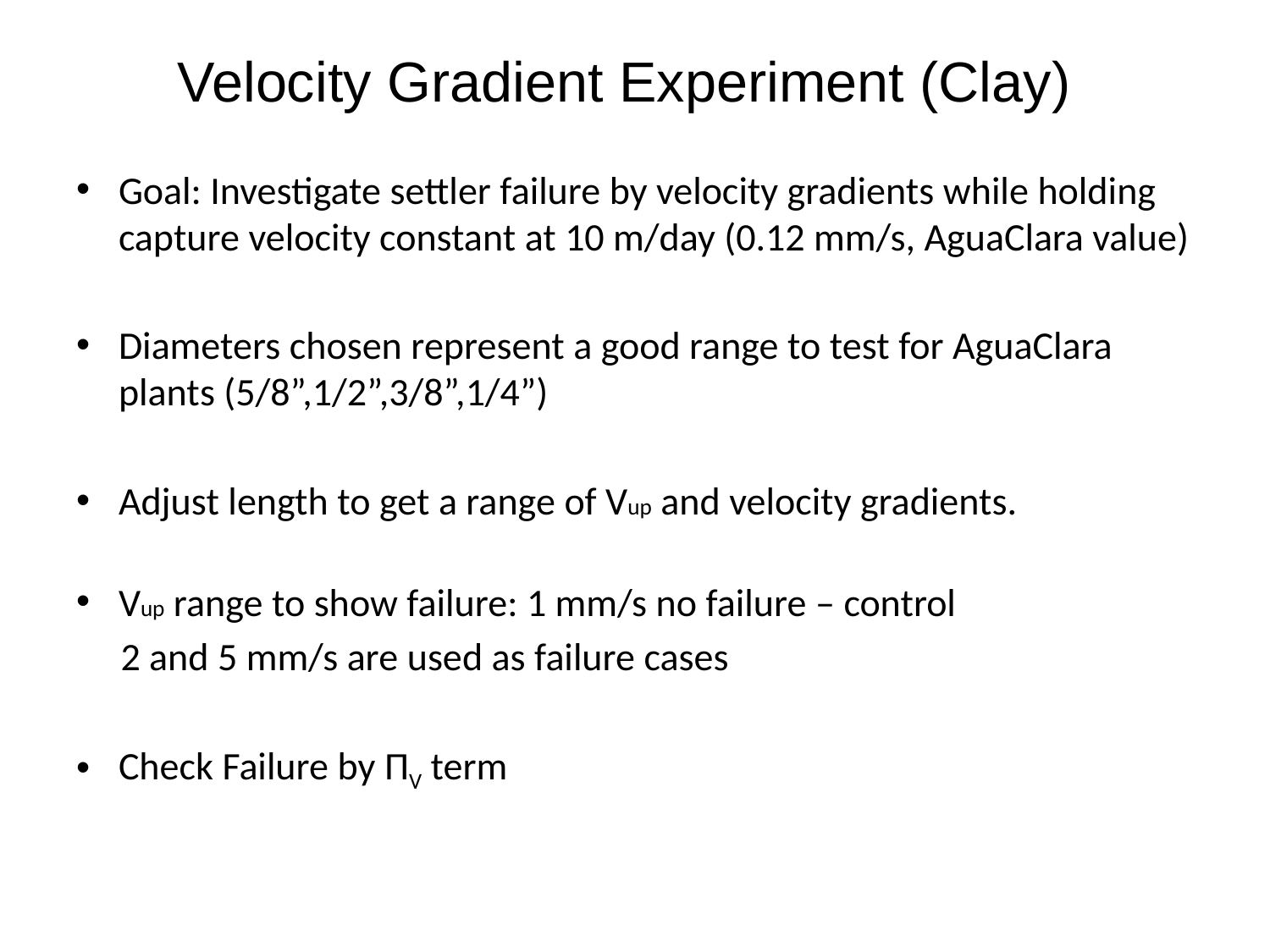

# Velocity Gradient Experiment (Clay)
Goal: Investigate settler failure by velocity gradients while holding capture velocity constant at 10 m/day (0.12 mm/s, AguaClara value)

Diameters chosen represent a good range to test for AguaClara plants (5/8”,1/2”,3/8”,1/4”)

Adjust length to get a range of Vup and velocity gradients.
Vup range to show failure: 1 mm/s no failure – control
     2 and 5 mm/s are used as failure cases

Check Failure by ΠV term